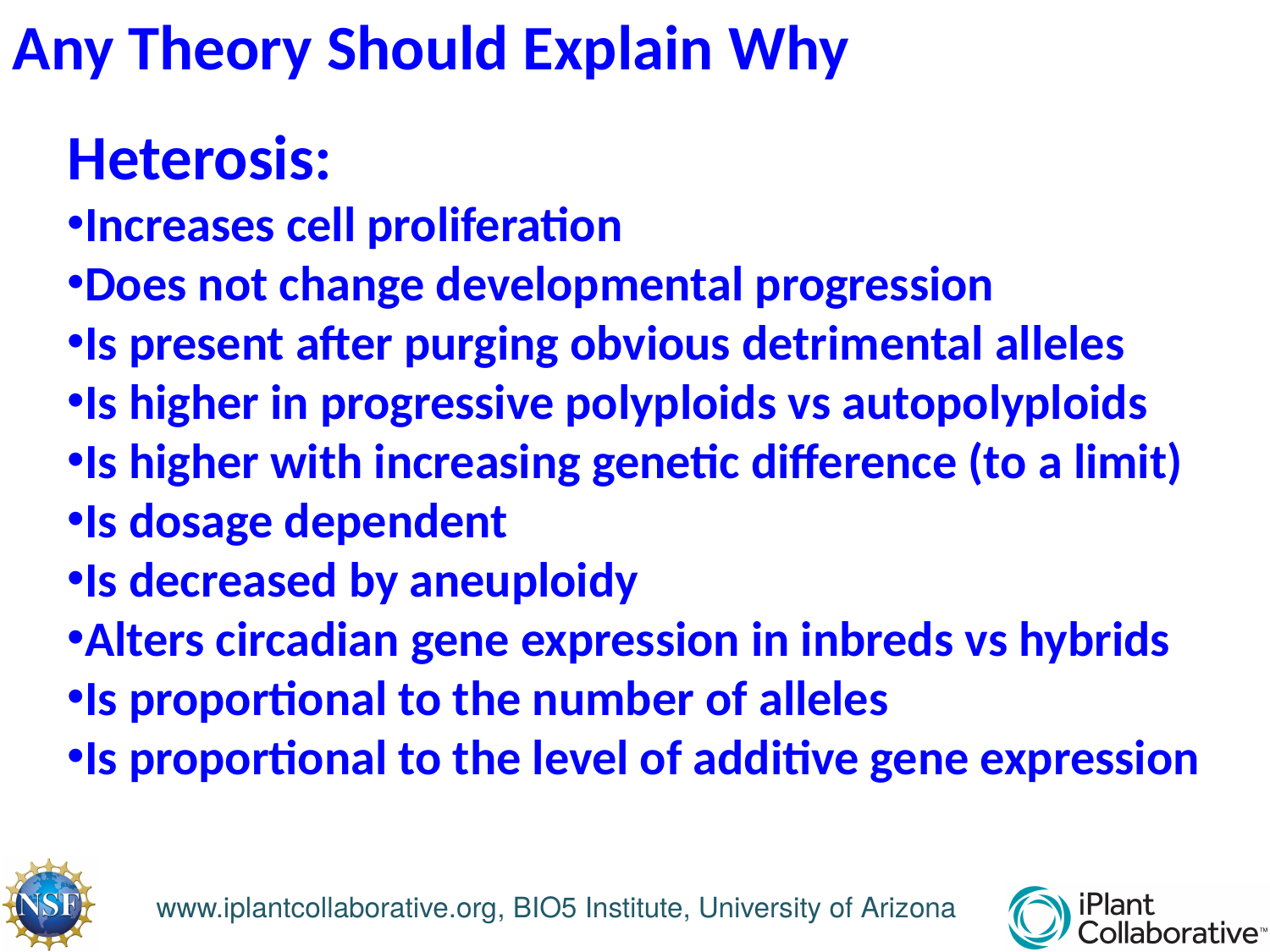

Any Theory Should Explain Why
Heterosis:
Increases cell proliferation
Does not change developmental progression
Is present after purging obvious detrimental alleles
Is higher in progressive polyploids vs autopolyploids
Is higher with increasing genetic difference (to a limit)
Is dosage dependent
Is decreased by aneuploidy
Alters circadian gene expression in inbreds vs hybrids
Is proportional to the number of alleles
Is proportional to the level of additive gene expression